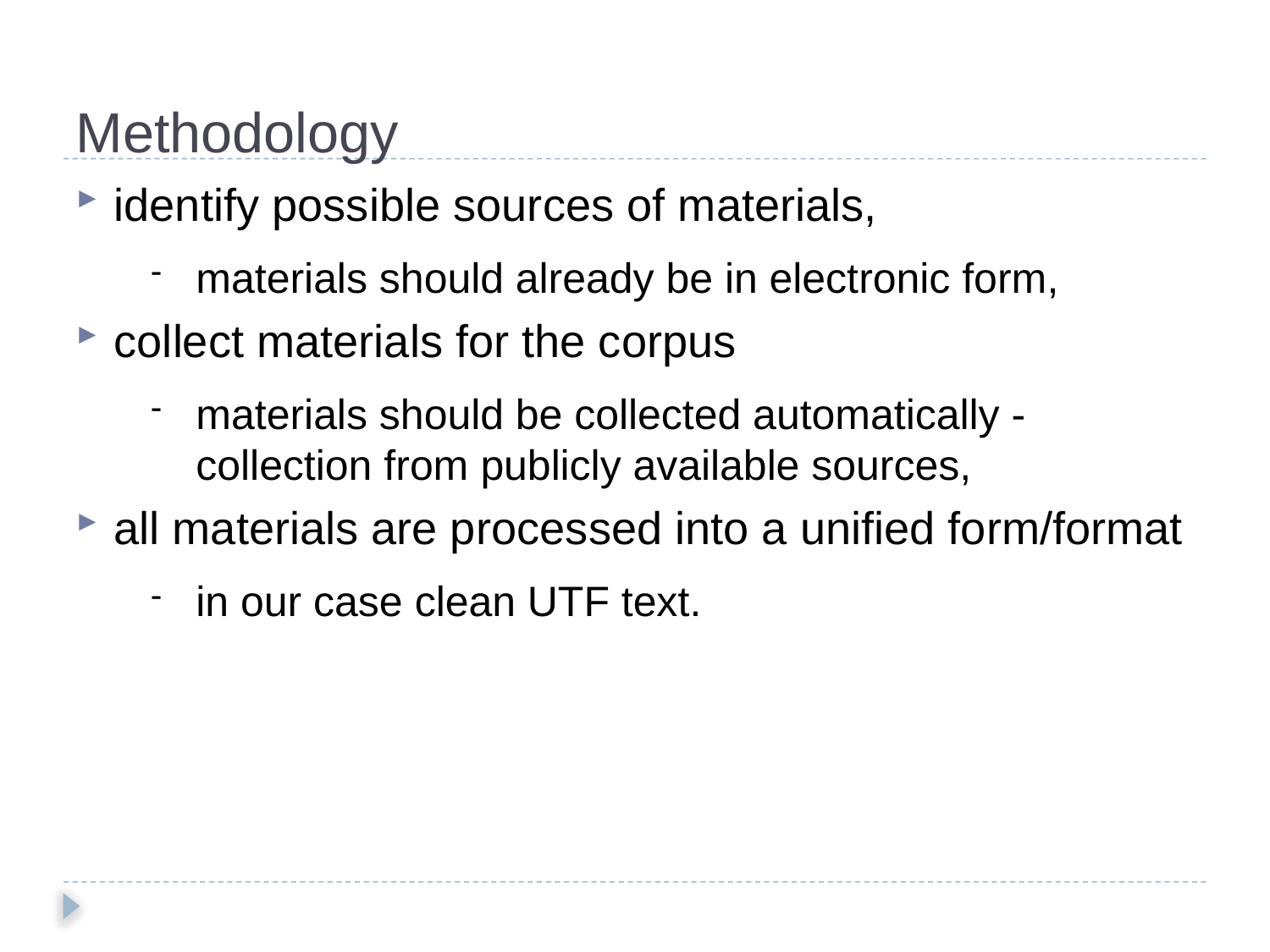

Methodology
identify possible sources of materials,
materials should already be in electronic form,
collect materials for the corpus
materials should be collected automatically - collection from publicly available sources,
all materials are processed into a unified form/format
in our case clean UTF text.